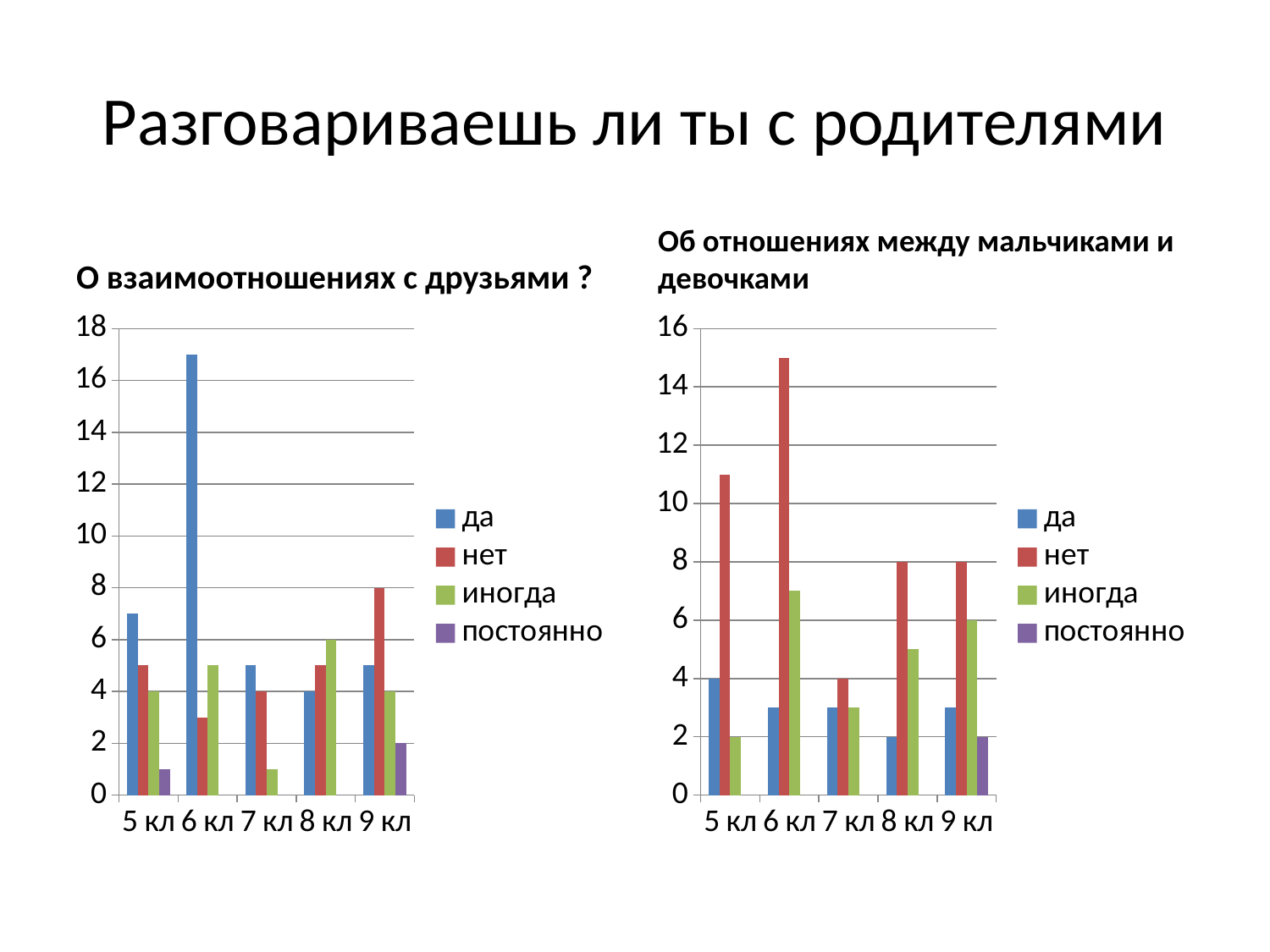

# Разговариваешь ли ты с родителями
О взаимоотношениях с друзьями ?
Об отношениях между мальчиками и девочками

### Chart

| Category | да | нет | иногда | постоянно |
|---|---|---|---|---|
| 5 кл | 7.0 | 5.0 | 4.0 | 1.0 |
| 6 кл | 17.0 | 3.0 | 5.0 | 0.0 |
| 7 кл | 5.0 | 4.0 | 1.0 | 0.0 |
| 8 кл | 4.0 | 5.0 | 6.0 | 0.0 |
| 9 кл | 5.0 | 8.0 | 4.0 | 2.0 |

### Chart

| Category | да | нет | иногда | постоянно |
|---|---|---|---|---|
| 5 кл | 4.0 | 11.0 | 2.0 | None |
| 6 кл | 3.0 | 15.0 | 7.0 | None |
| 7 кл | 3.0 | 4.0 | 3.0 | None |
| 8 кл | 2.0 | 8.0 | 5.0 | None |
| 9 кл | 3.0 | 8.0 | 6.0 | 2.0 |